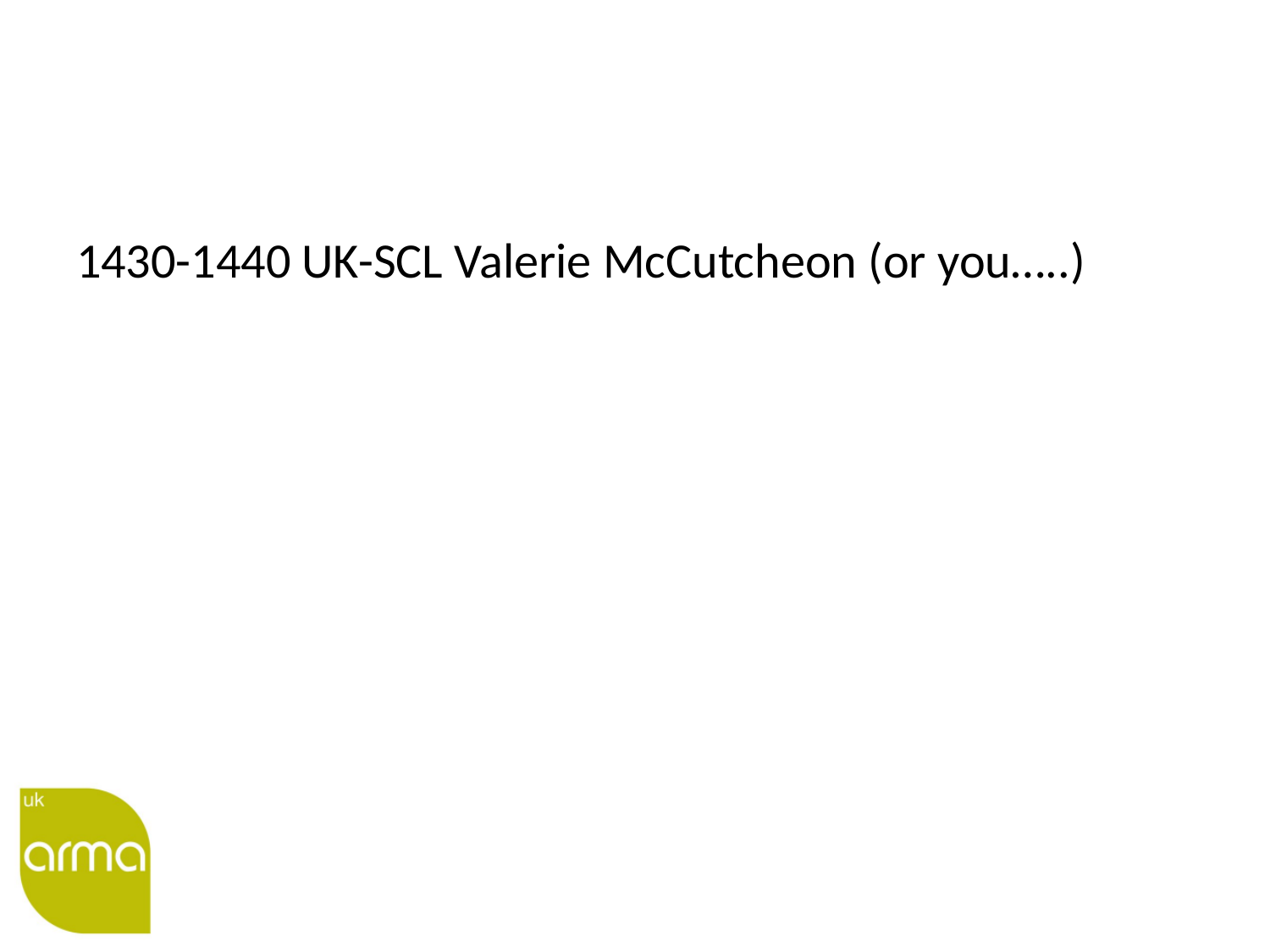

#
1430-1440 UK-SCL Valerie McCutcheon (or you…..)